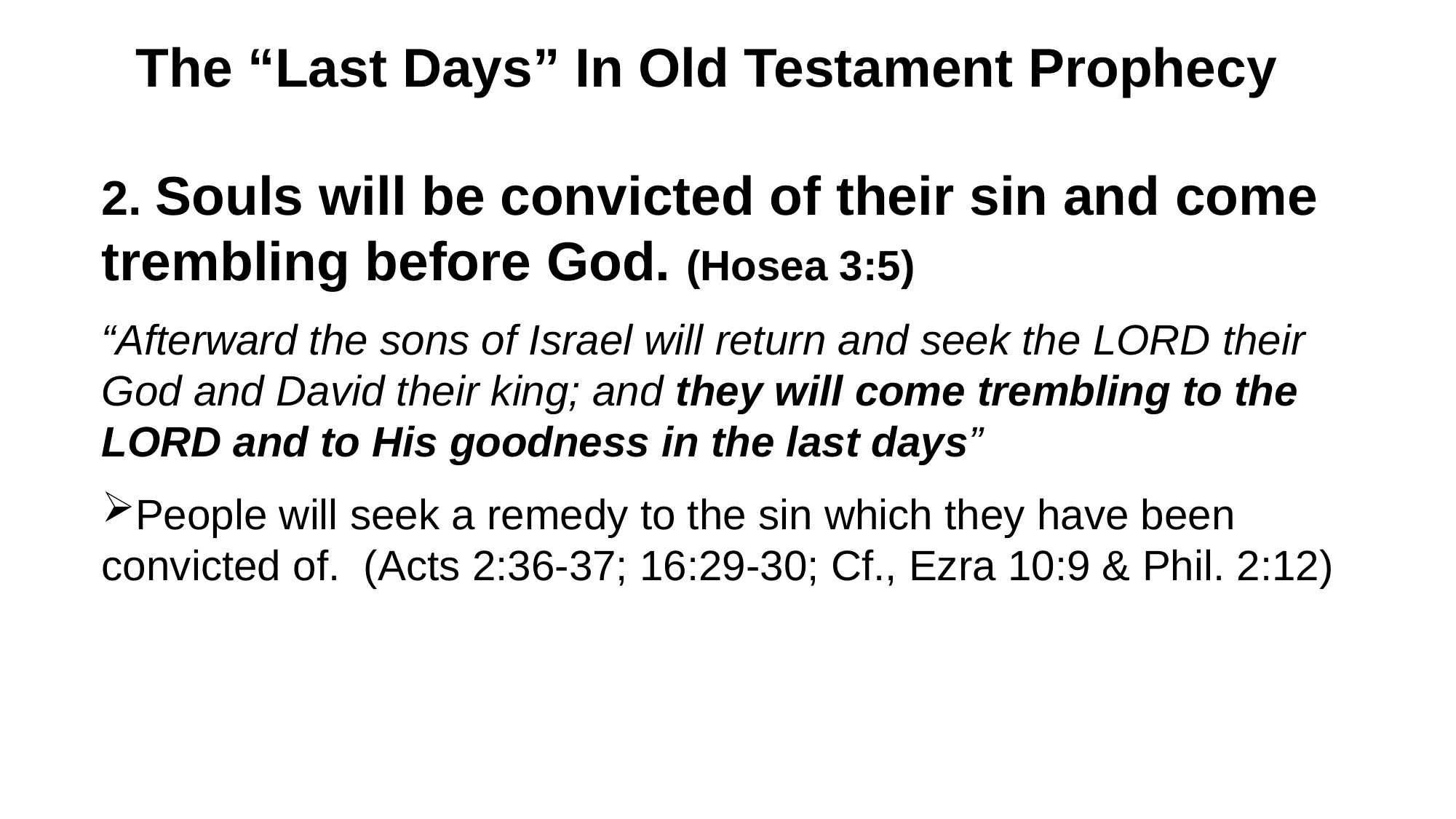

The “Last Days” In Old Testament Prophecy
2. Souls will be convicted of their sin and come trembling before God. (Hosea 3:5)
“Afterward the sons of Israel will return and seek the LORD their God and David their king; and they will come trembling to the LORD and to His goodness in the last days”
People will seek a remedy to the sin which they have been convicted of.  (Acts 2:36-37; 16:29-30; Cf., Ezra 10:9 & Phil. 2:12)